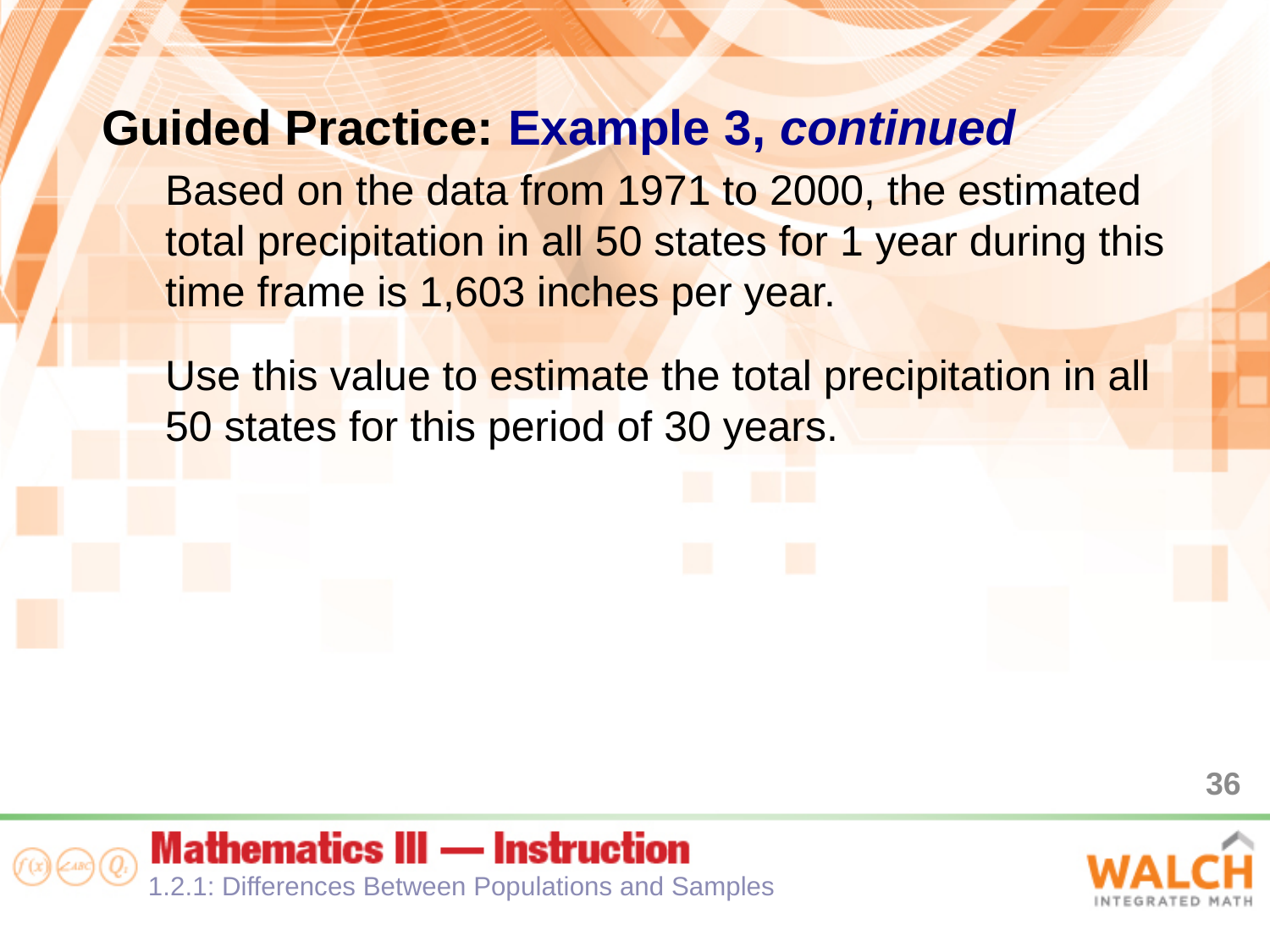

Guided Practice: Example 3, continued
Based on the data from 1971 to 2000, the estimated total precipitation in all 50 states for 1 year during this time frame is 1,603 inches per year.
Use this value to estimate the total precipitation in all 50 states for this period of 30 years.

36
1.2.1: Differences Between Populations and Samples